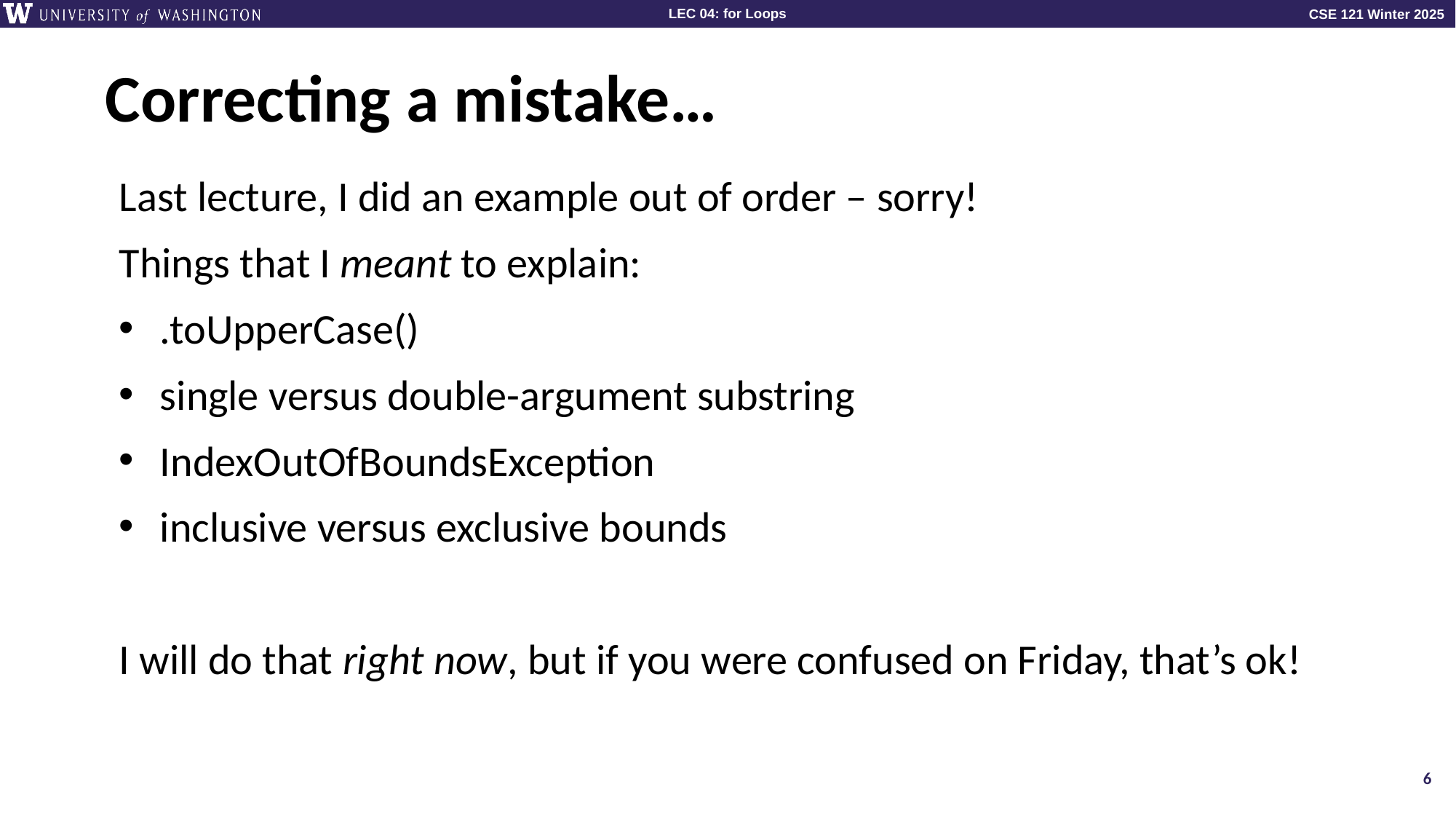

# Correcting a mistake…
Last lecture, I did an example out of order – sorry!
Things that I meant to explain:
.toUpperCase()
single versus double-argument substring
IndexOutOfBoundsException
inclusive versus exclusive bounds

I will do that right now, but if you were confused on Friday, that’s ok!
6